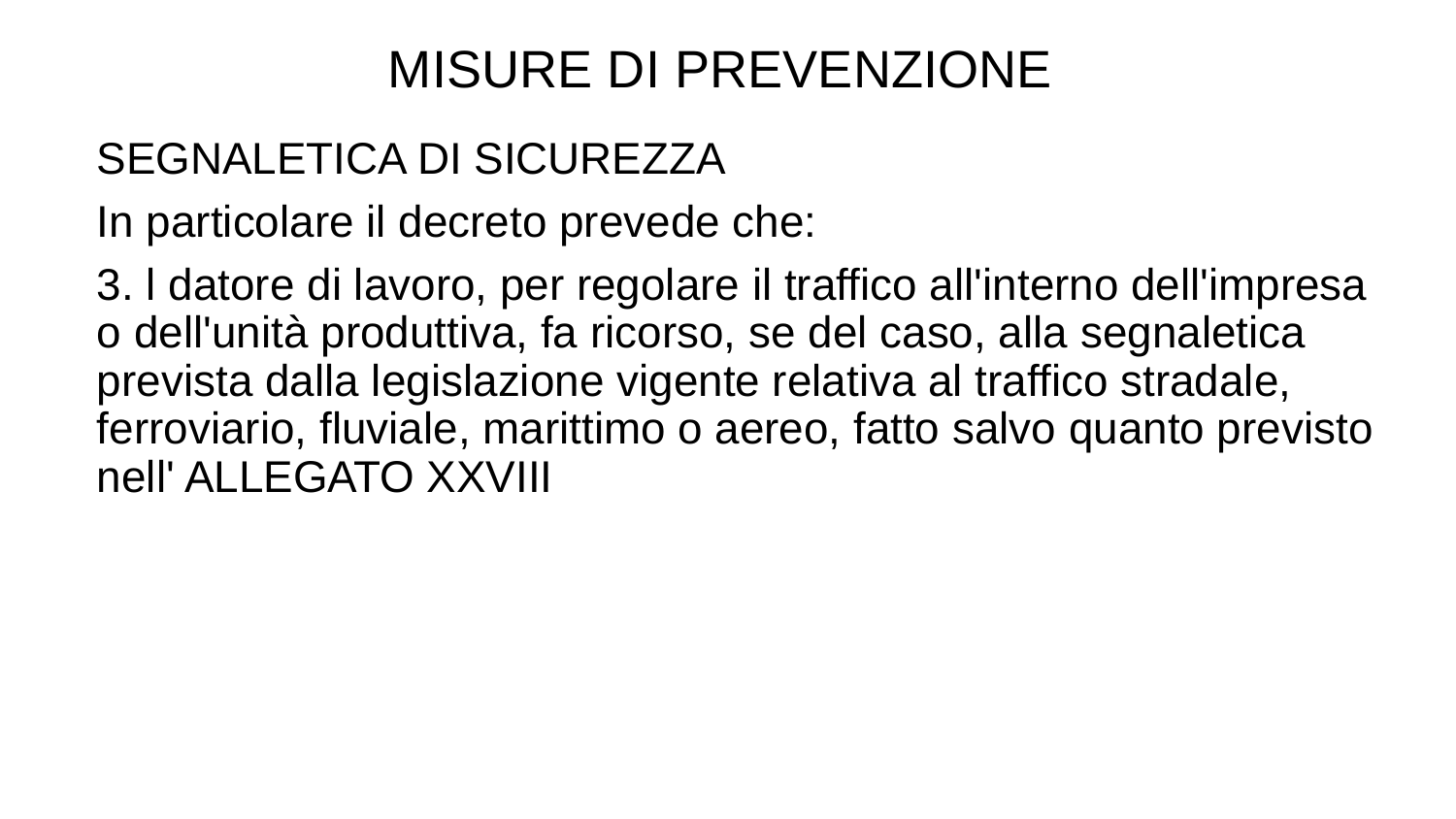

MISURE DI PREVENZIONE
SEGNALETICA DI SICUREZZA
In particolare il decreto prevede che:
3. l datore di lavoro, per regolare il traffico all'interno dell'impresa o dell'unità produttiva, fa ricorso, se del caso, alla segnaletica prevista dalla legislazione vigente relativa al traffico stradale, ferroviario, fluviale, marittimo o aereo, fatto salvo quanto previsto nell' ALLEGATO XXVIII